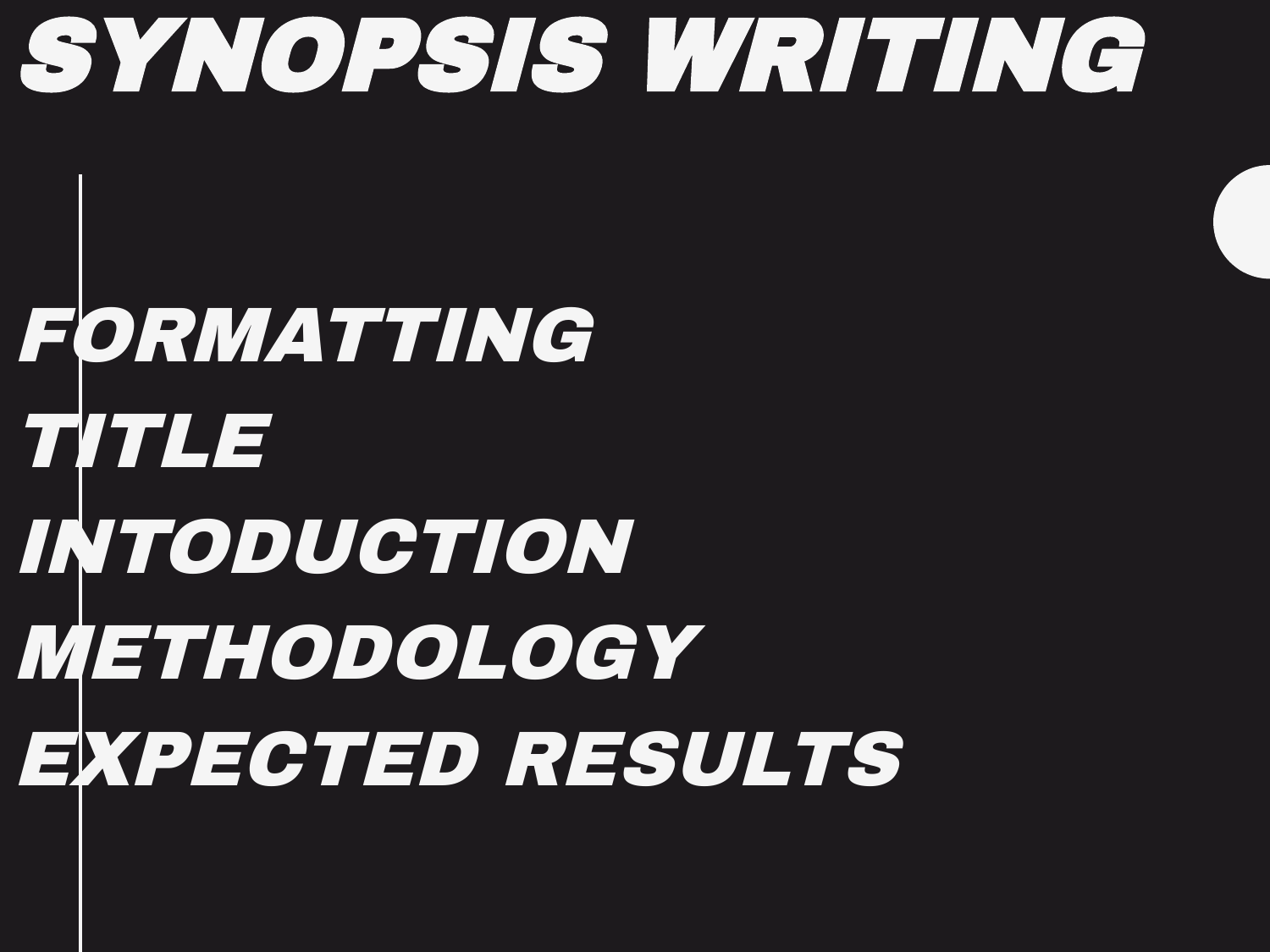

# SYNOPSIS WRITING
FORMATTING
TITLE
INTODUCTION
METHODOLOGY
EXPECTED RESULTS